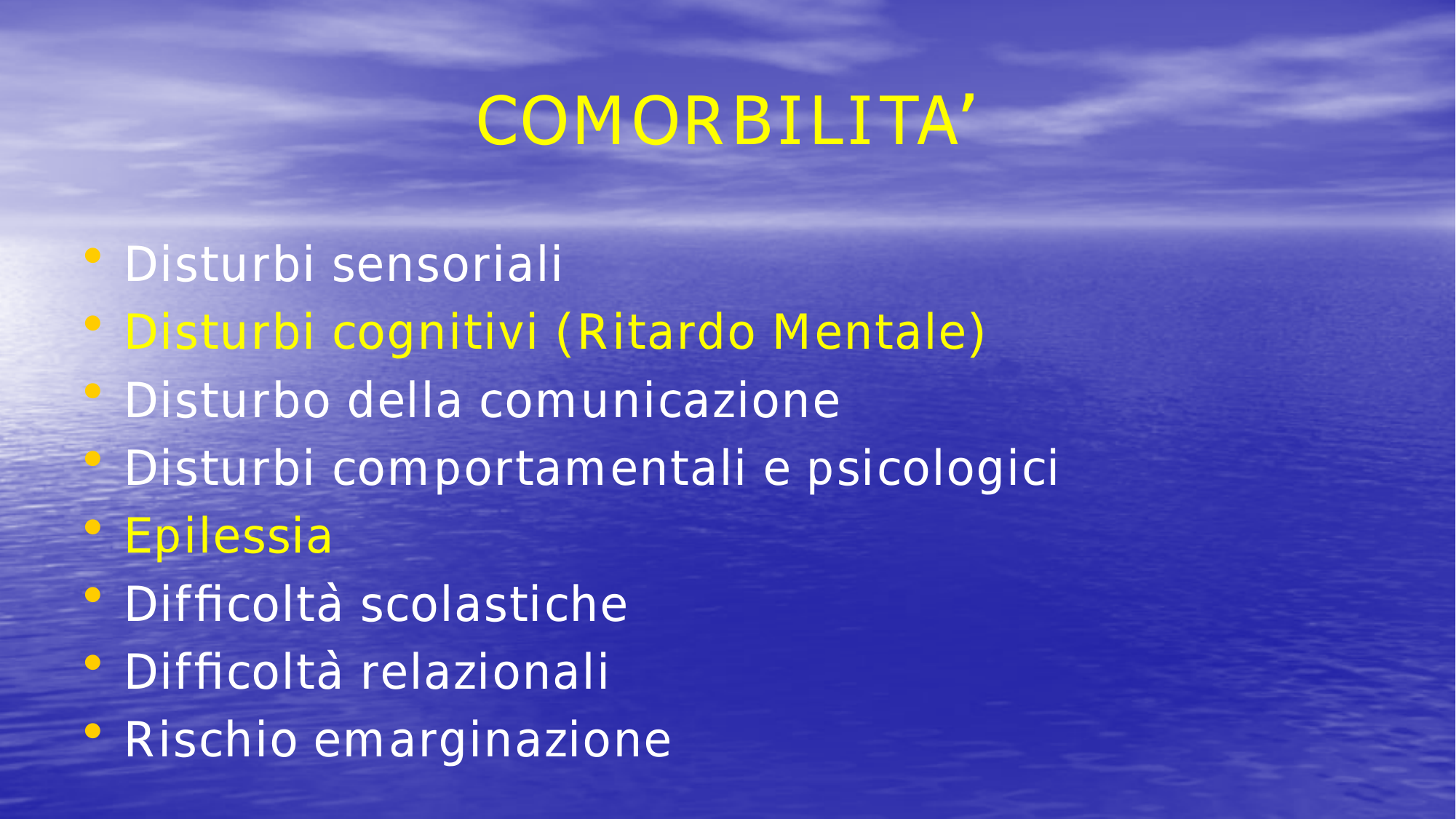

# COMORBILITA’
Disturbi sensoriali
Disturbi cognitivi (Ritardo Mentale)
Disturbo della comunicazione
Disturbi comportamentali e psicologici
Epilessia
Difficoltà scolastiche
Difficoltà relazionali
Rischio emarginazione